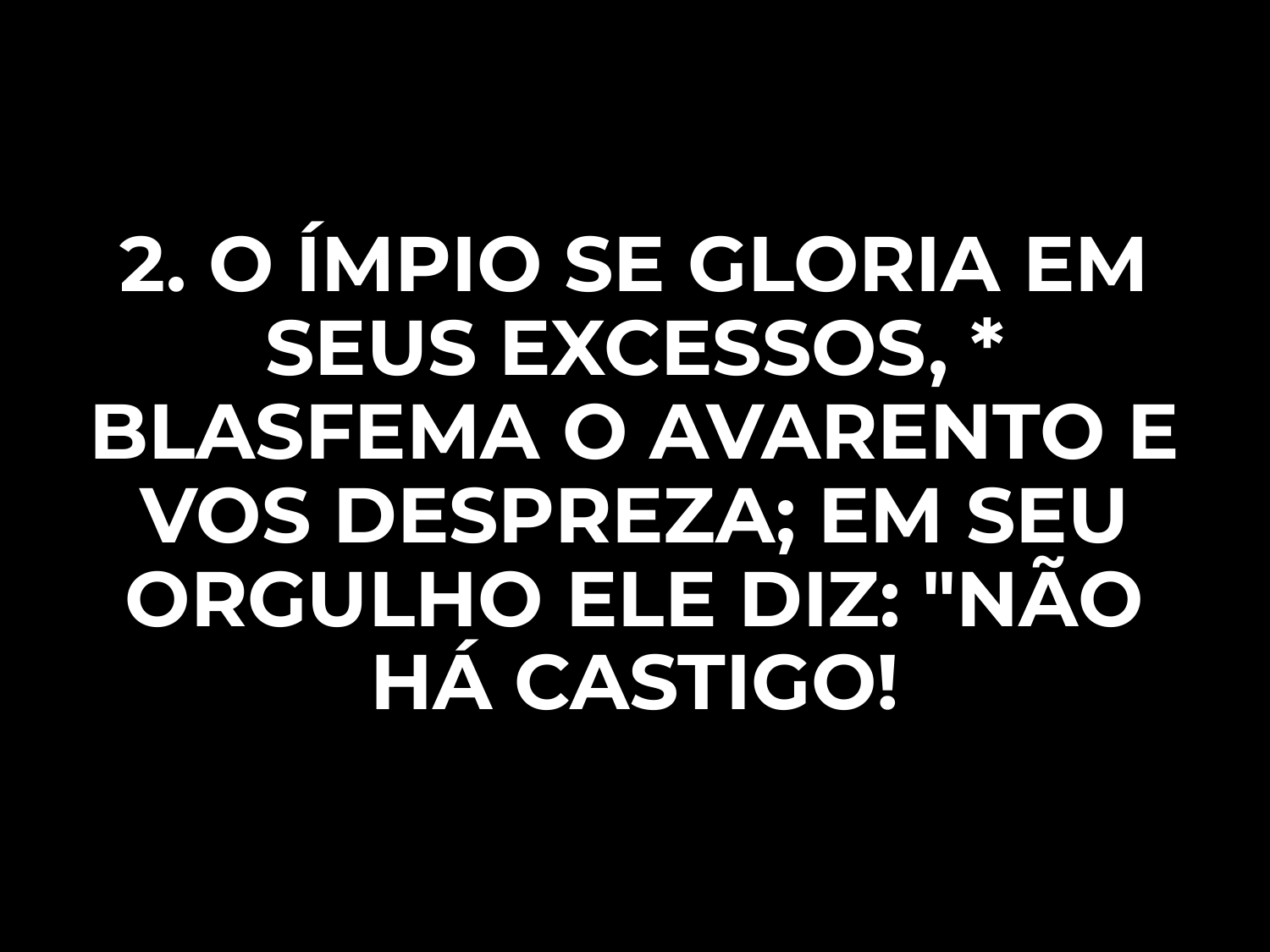

2. O ÍMPIO SE GLORIA EM SEUS EXCESSOS, * BLASFEMA O AVARENTO E VOS DESPREZA; EM SEU ORGULHO ELE DIZ: "NÃO HÁ CASTIGO!